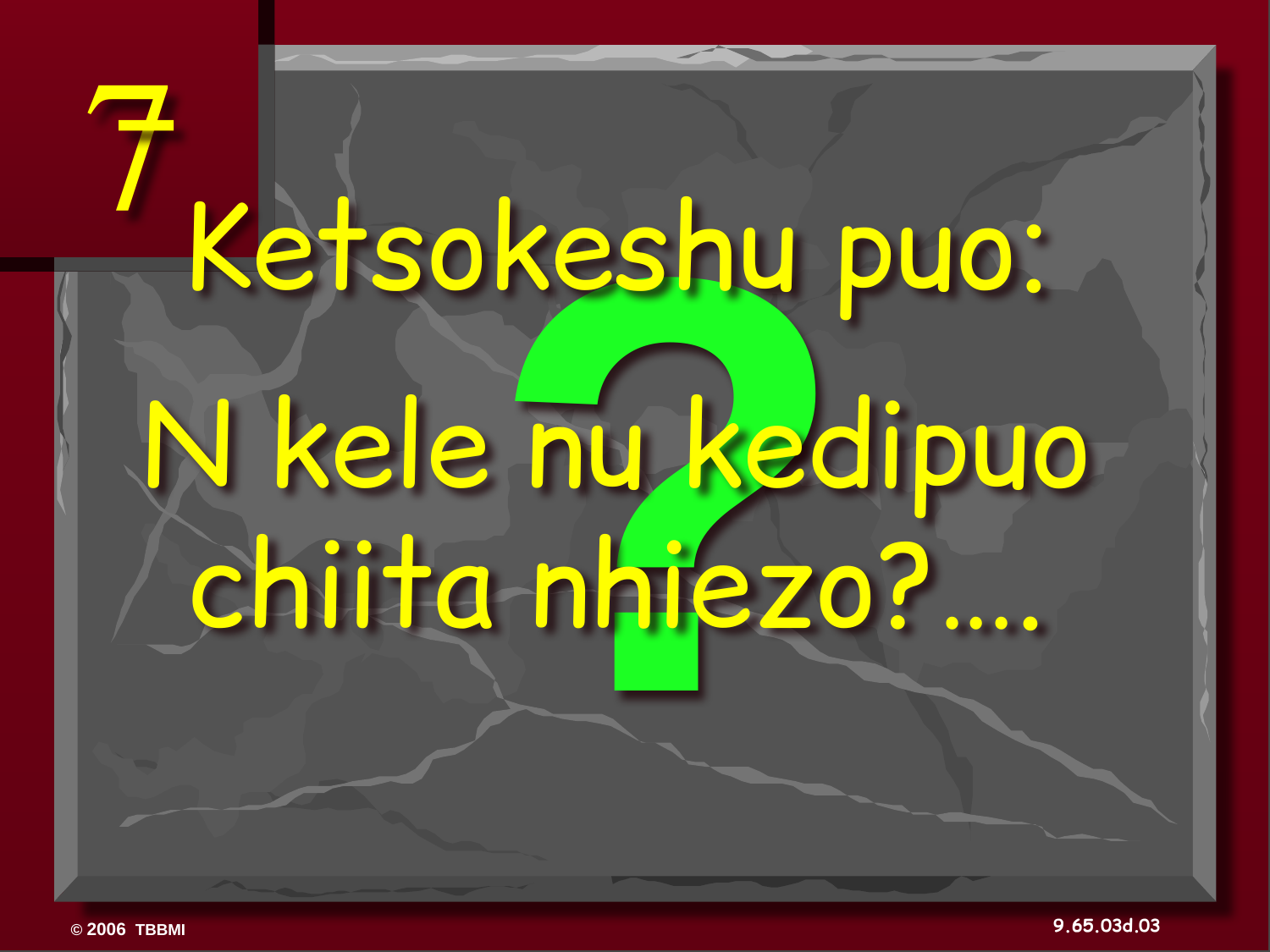

7

?
Ketsokeshu puo:
N kele nu kedipuo chiita nhiezo?….

03